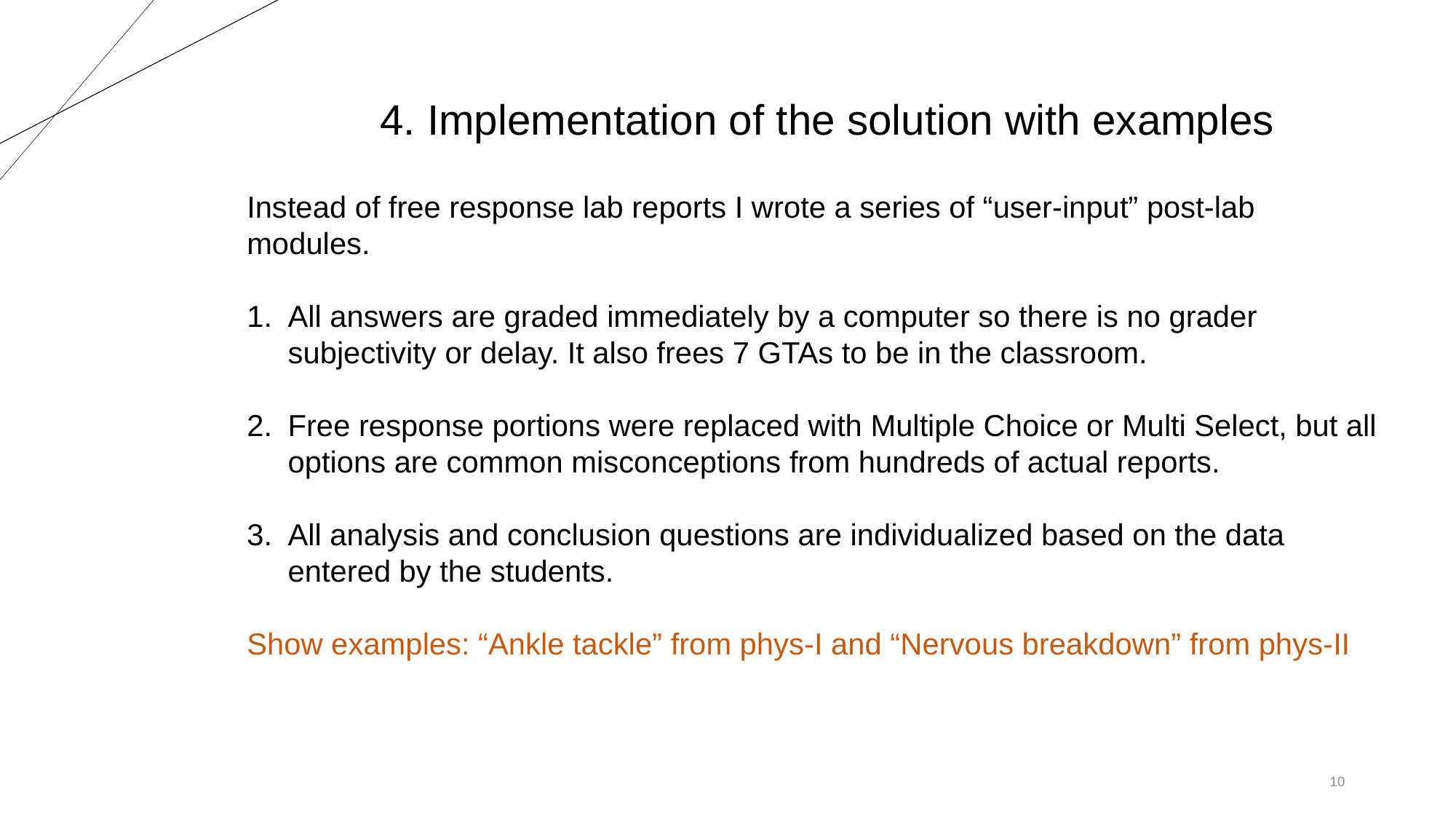

4. Implementation of the solution with examples

Instead of free response lab reports I wrote a series of “user-input” post-lab modules.

All answers are graded immediately by a computer so there is no grader subjectivity or delay. It also frees 7 GTAs to be in the classroom.

Free response portions were replaced with Multiple Choice or Multi Select, but all options are common misconceptions from hundreds of actual reports.

All analysis and conclusion questions are individualized based on the data entered by the students.

Show examples: “Ankle tackle” from phys-I and “Nervous breakdown” from phys-II

10